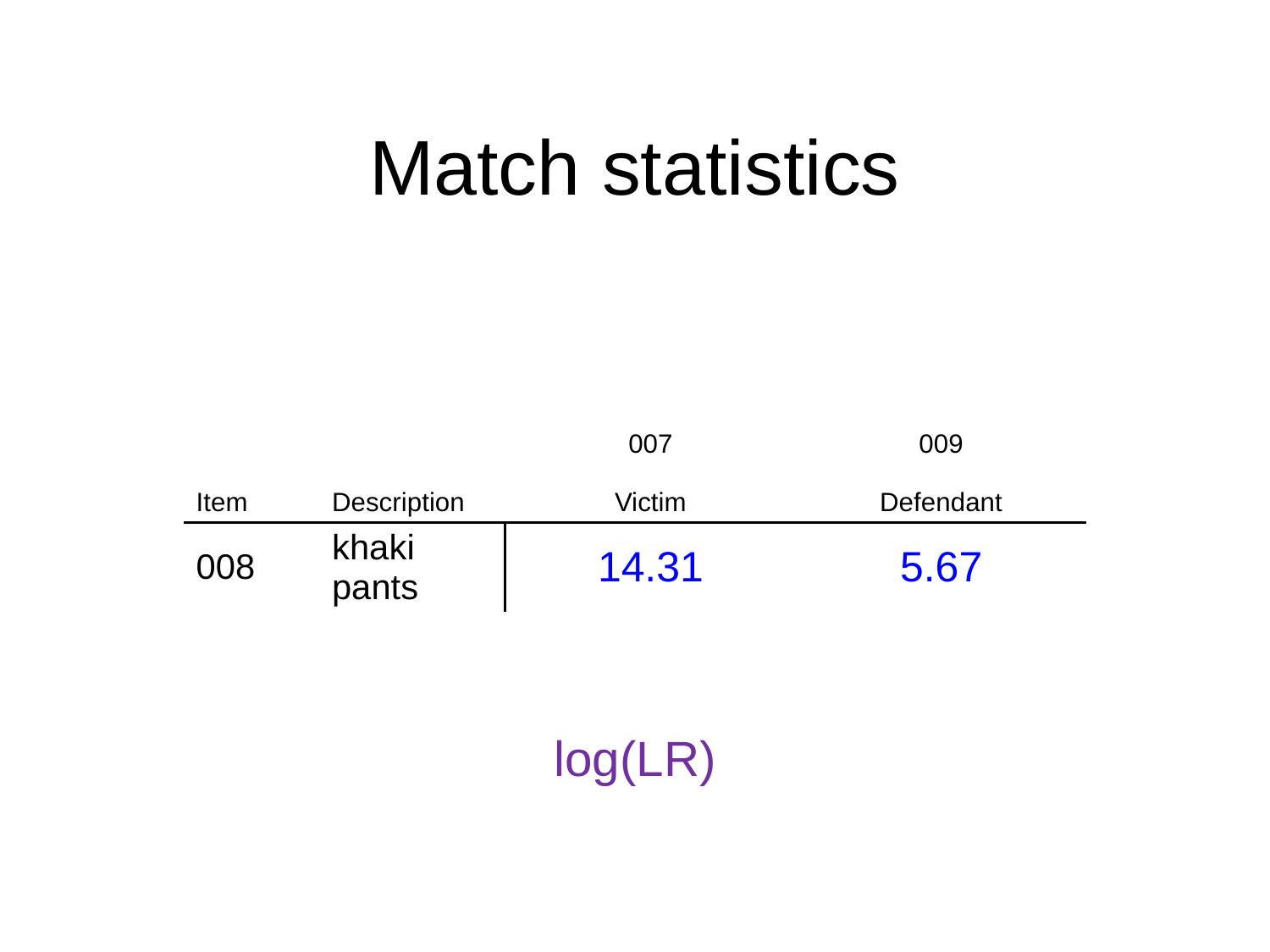

# Match statistics
| Item | Description | 007 Victim | 009 Defendant |
| --- | --- | --- | --- |
| 008 | khaki pants | 14.31 | 5.67 |
log(LR)